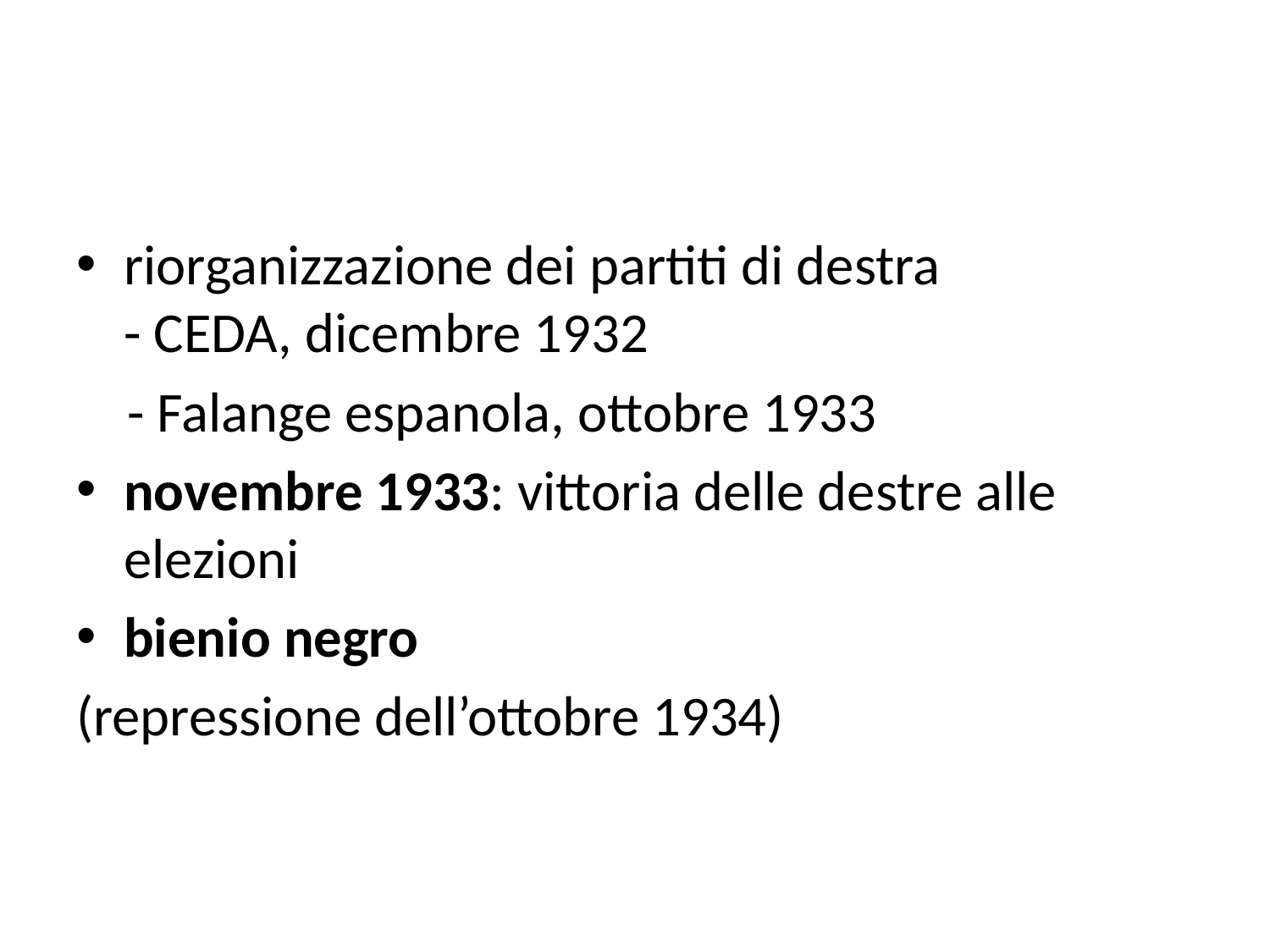

#
riorganizzazione dei partiti di destra
- CEDA, dicembre 1932
    - Falange espanola, ottobre 1933
novembre 1933: vittoria delle destre alle elezioni
bienio negro
(repressione dell’ottobre 1934)